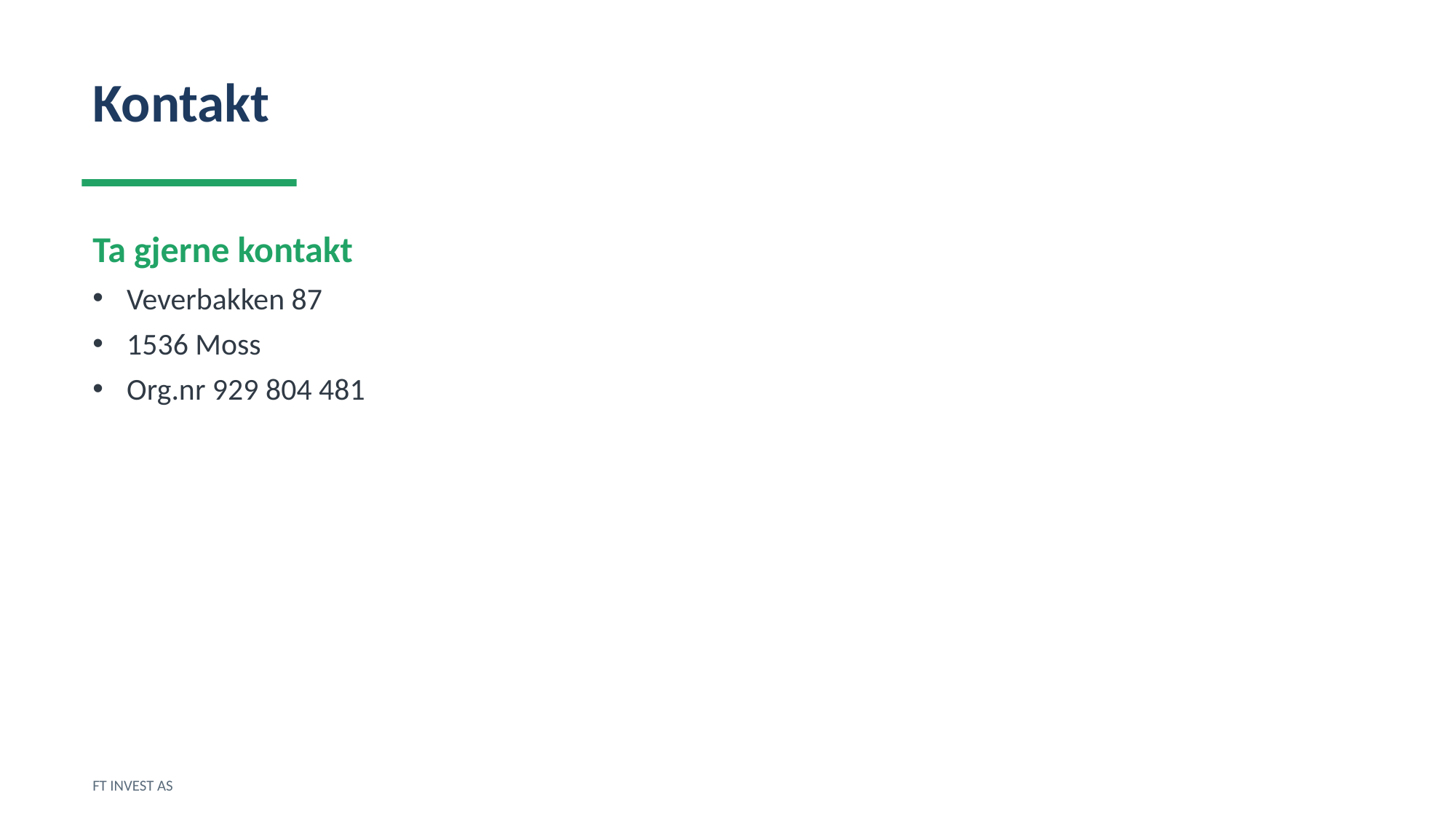

Kontakt

Ta gjerne kontakt
Veverbakken 87
1536 Moss
Org.nr 929 804 481
FT INVEST AS